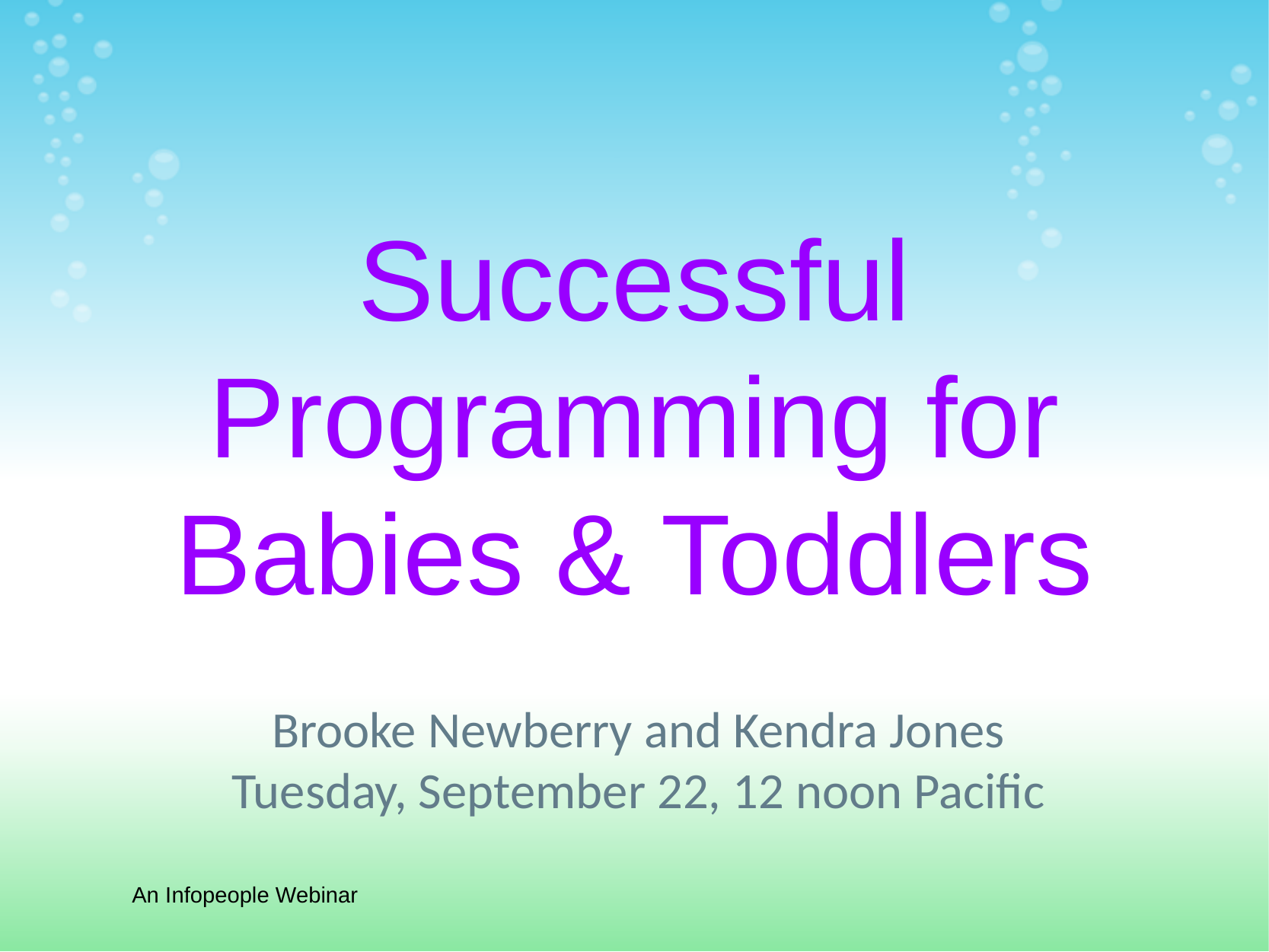

# Successful Programming for Babies & Toddlers

Brooke Newberry and Kendra Jones
Tuesday, September 22, 12 noon Pacific

An Infopeople Webinar